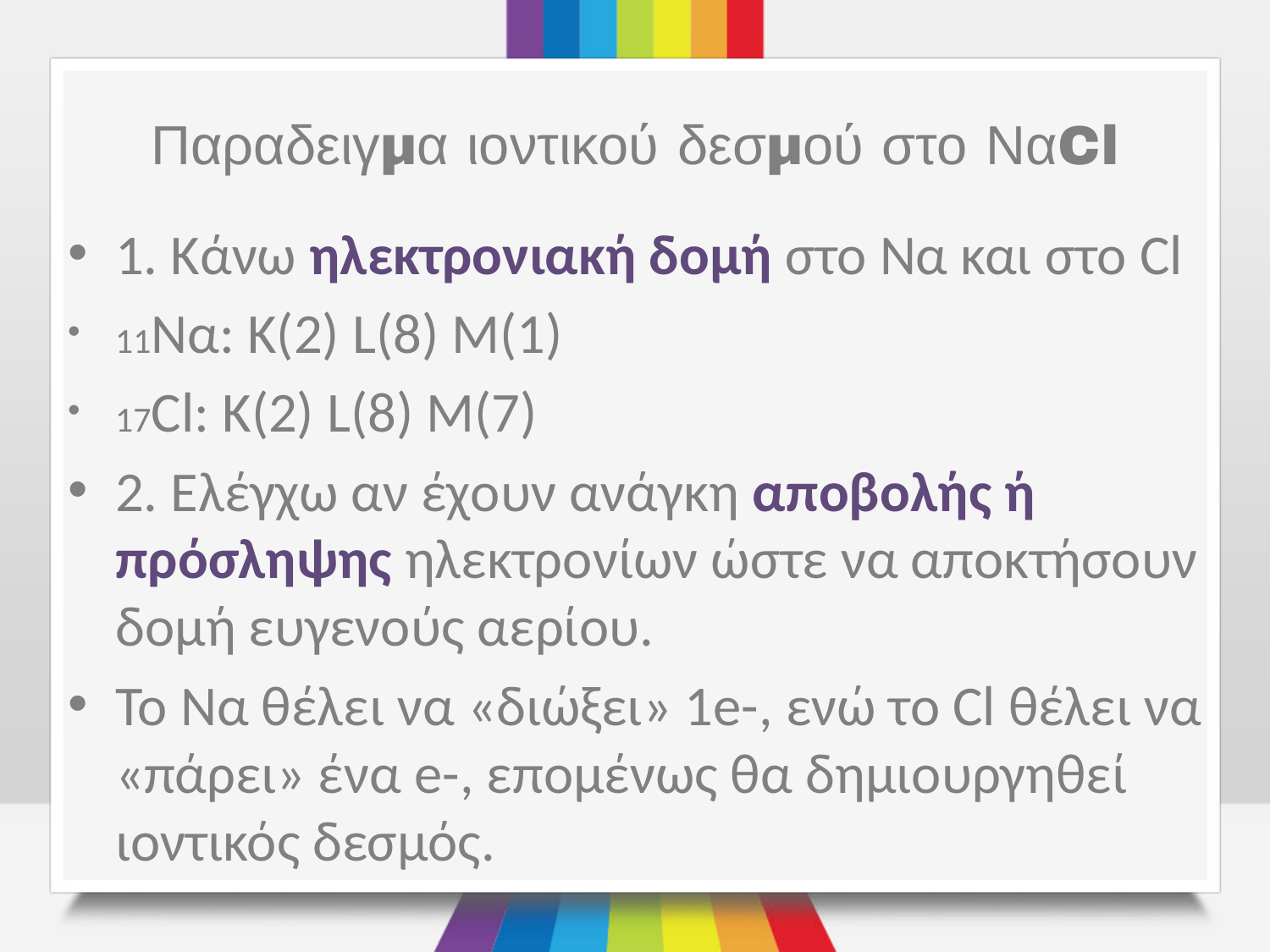

# Παραδειγμα ιοντικού δεσμού στο ΝαCl
1. Κάνω ηλεκτρονιακή δομή στο Να και στο Cl
11Να: Κ(2) L(8) M(1)
17Cl: Κ(2) L(8) M(7)
2. Ελέγχω αν έχουν ανάγκη αποβολής ή πρόσληψης ηλεκτρονίων ώστε να αποκτήσουν δομή ευγενούς αερίου.
Το Να θέλει να «διώξει» 1e-, ενώ το Cl θέλει να «πάρει» ένα e-, επομένως θα δημιουργηθεί ιοντικός δεσμός.